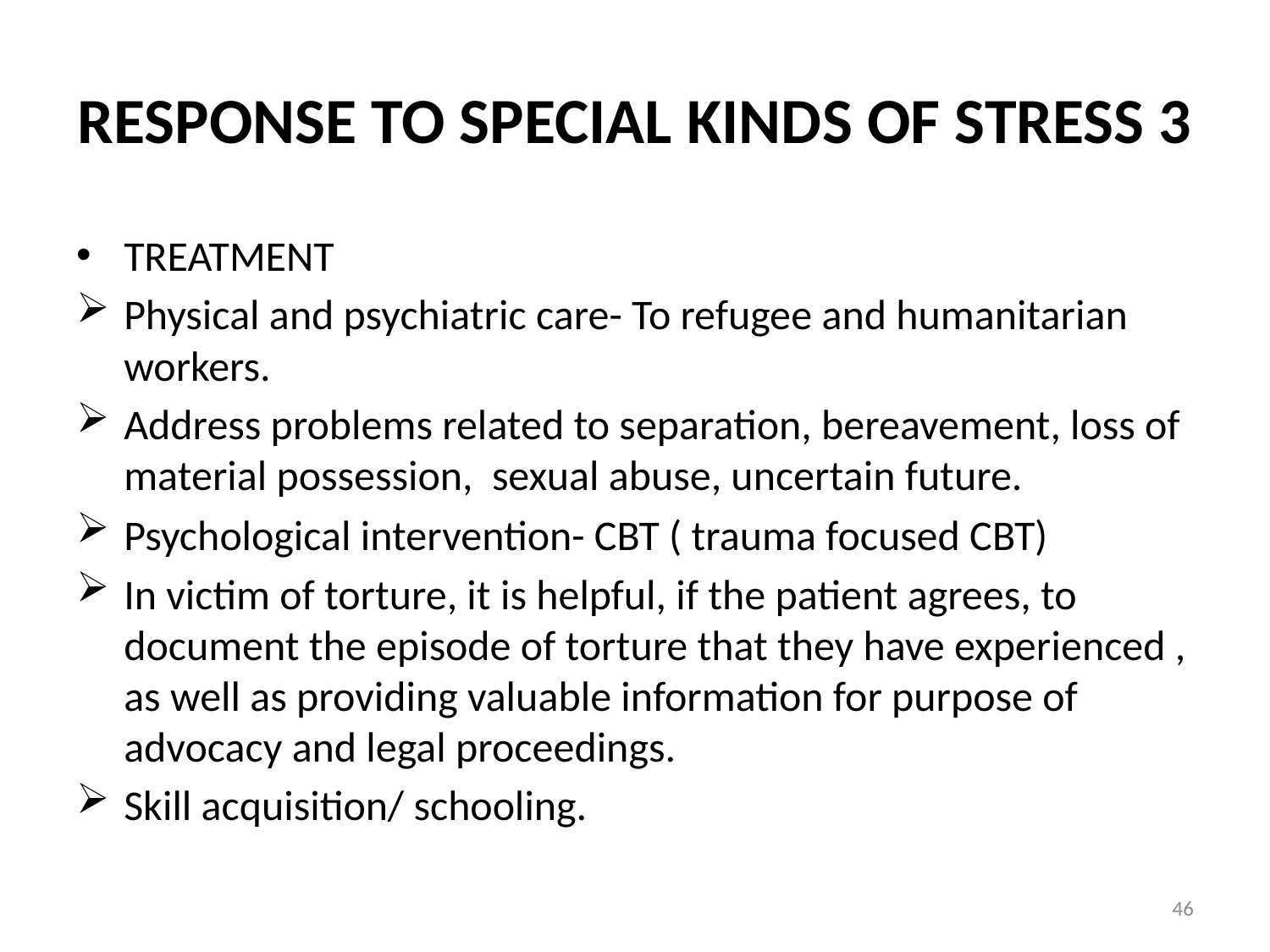

# RESPONSE TO SPECIAL KINDS OF STRESS 3
TREATMENT
Physical and psychiatric care- To refugee and humanitarian workers.
Address problems related to separation, bereavement, loss of material possession,  sexual abuse, uncertain future.
Psychological intervention- CBT ( trauma focused CBT)
In victim of torture, it is helpful, if the patient agrees, to document the episode of torture that they have experienced , as well as providing valuable information for purpose of advocacy and legal proceedings.
Skill acquisition/ schooling.
46